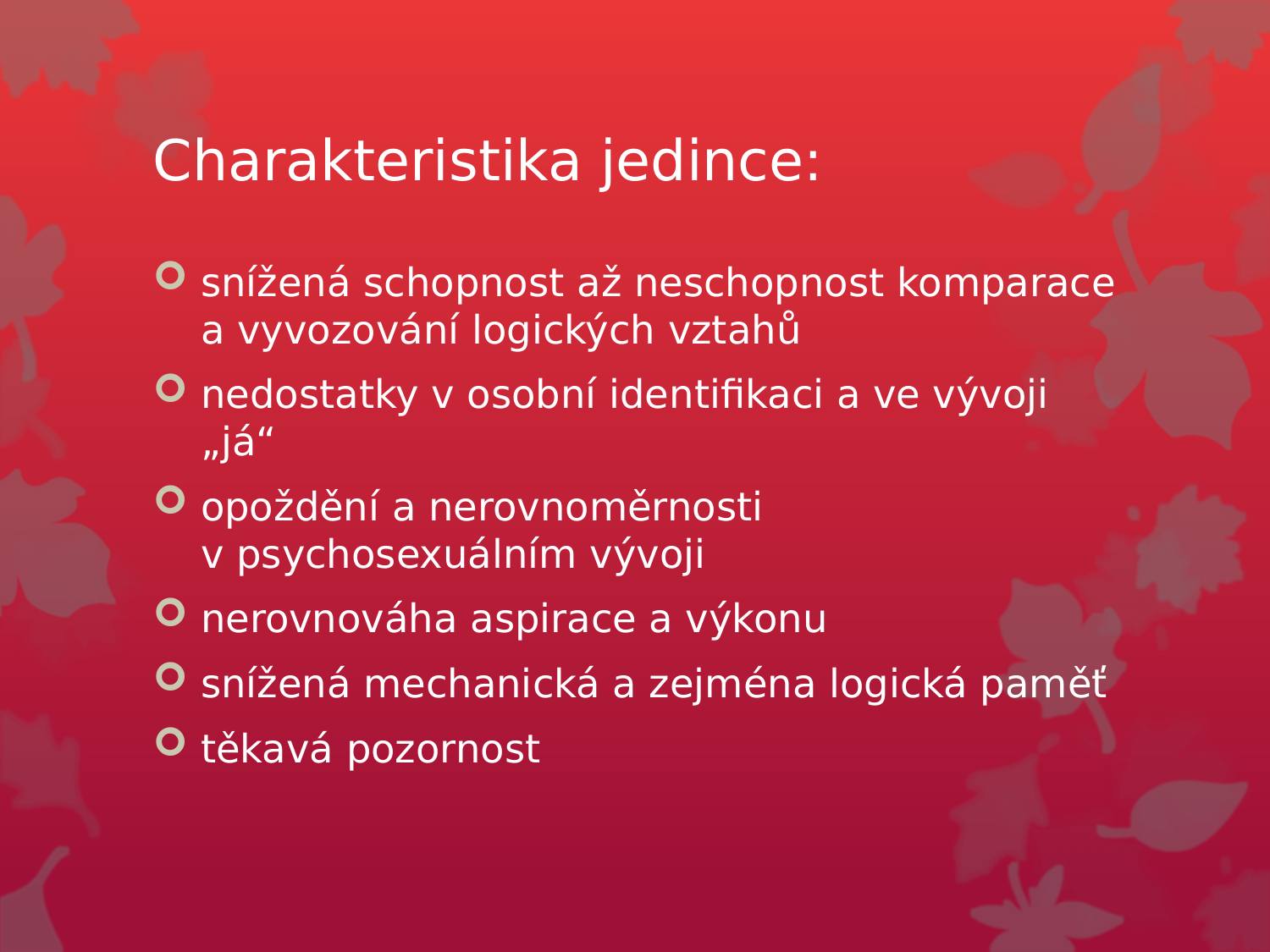

# Charakteristika jedince:
snížená schopnost až neschopnost komparace a vyvozování logických vztahů
nedostatky v osobní identifikaci a ve vývoji „já“
opoždění a nerovnoměrnosti v psychosexuálním vývoji
nerovnováha aspirace a výkonu
snížená mechanická a zejména logická paměť
těkavá pozornost